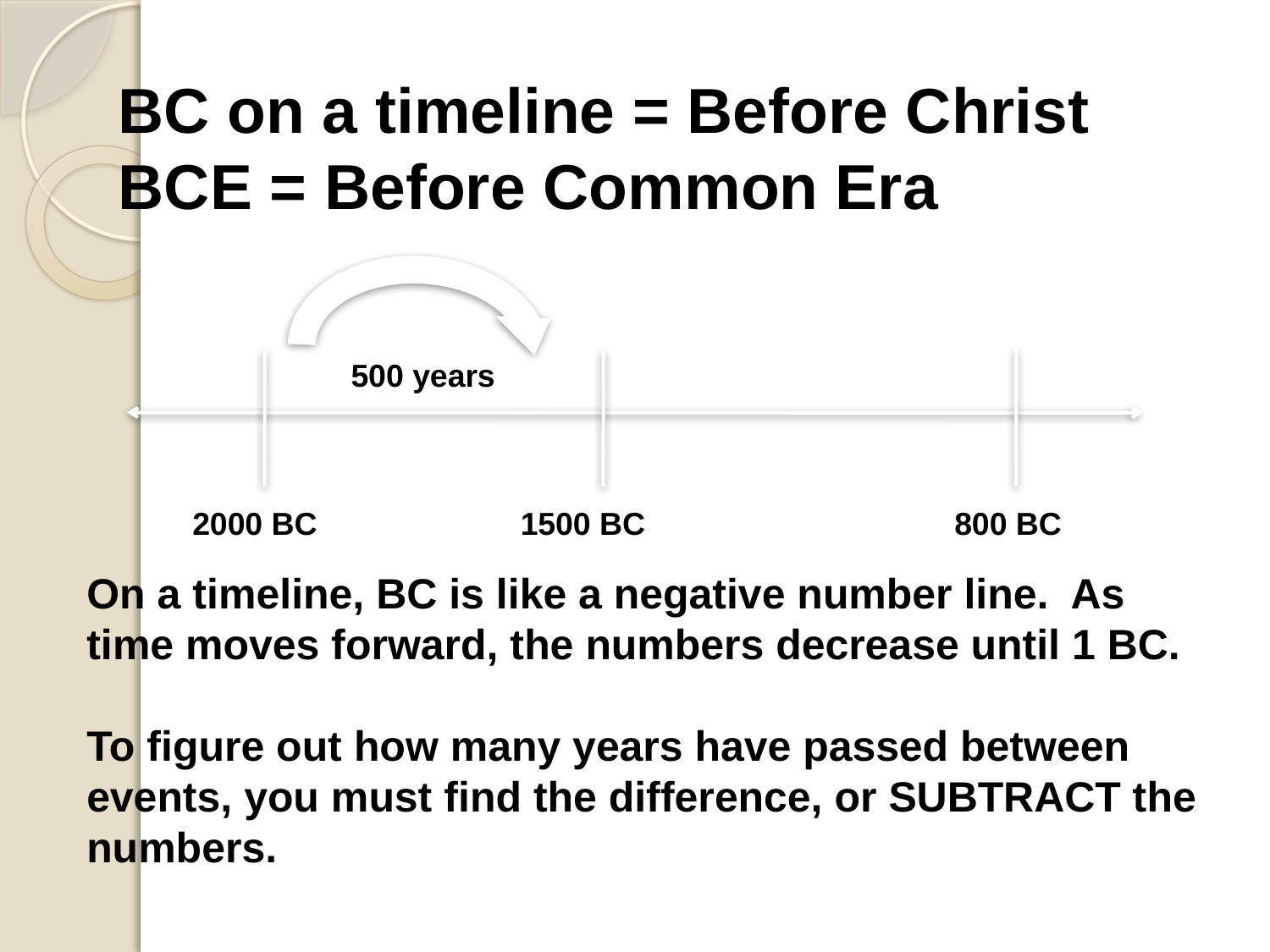

BC on a timeline = Before Christ
BCE = Before Common Era

500 years
2000 BC
1500 BC
800 BC
On a timeline, BC is like a negative number line.  As time moves forward, the numbers decrease until 1 BC.

To figure out how many years have passed between events, you must find the difference, or SUBTRACT the numbers.